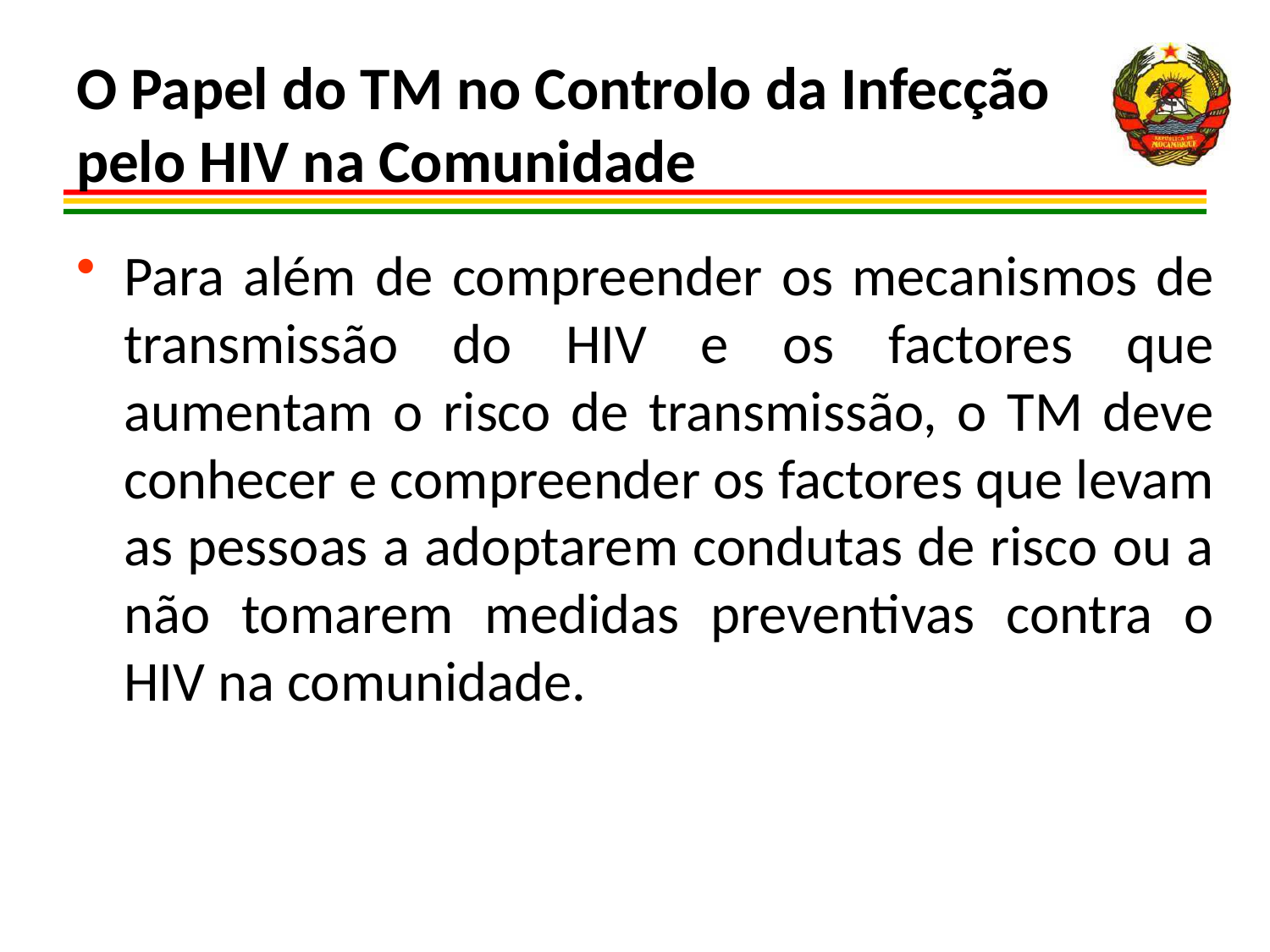

# O Papel do TM no Controlo da Infecção pelo HIV na Comunidade
Para além de compreender os mecanismos de transmissão do HIV e os factores que aumentam o risco de transmissão, o TM deve conhecer e compreender os factores que levam as pessoas a adoptarem condutas de risco ou a não tomarem medidas preventivas contra o HIV na comunidade.